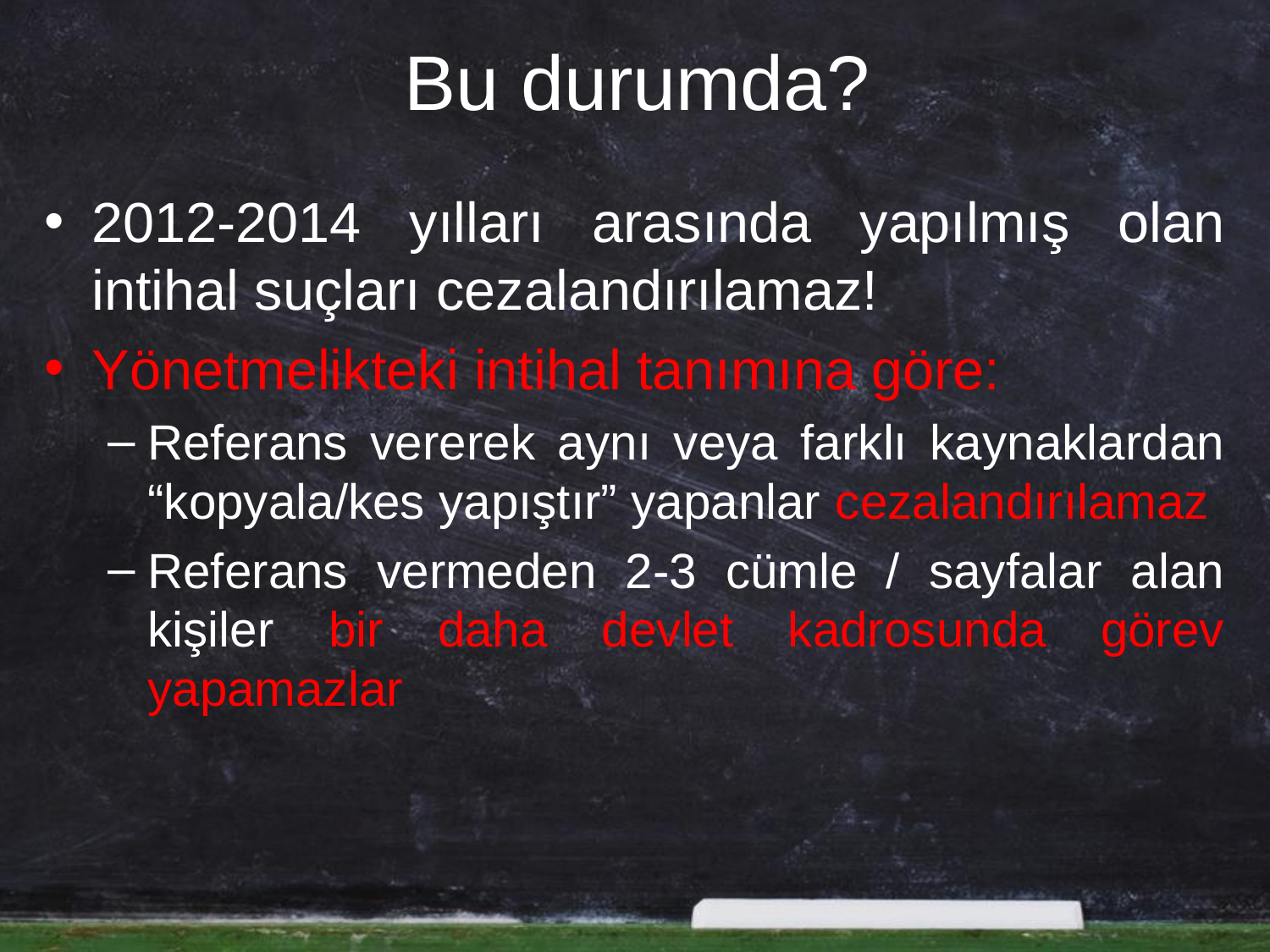

# Bu durumda?
2012-2014 yılları arasında yapılmış olan intihal suçları cezalandırılamaz!
Yönetmelikteki intihal tanımına göre:
Referans vererek aynı veya farklı kaynaklardan “kopyala/kes yapıştır” yapanlar cezalandırılamaz
Referans vermeden 2-3 cümle / sayfalar alan kişiler bir daha devlet kadrosunda görev yapamazlar